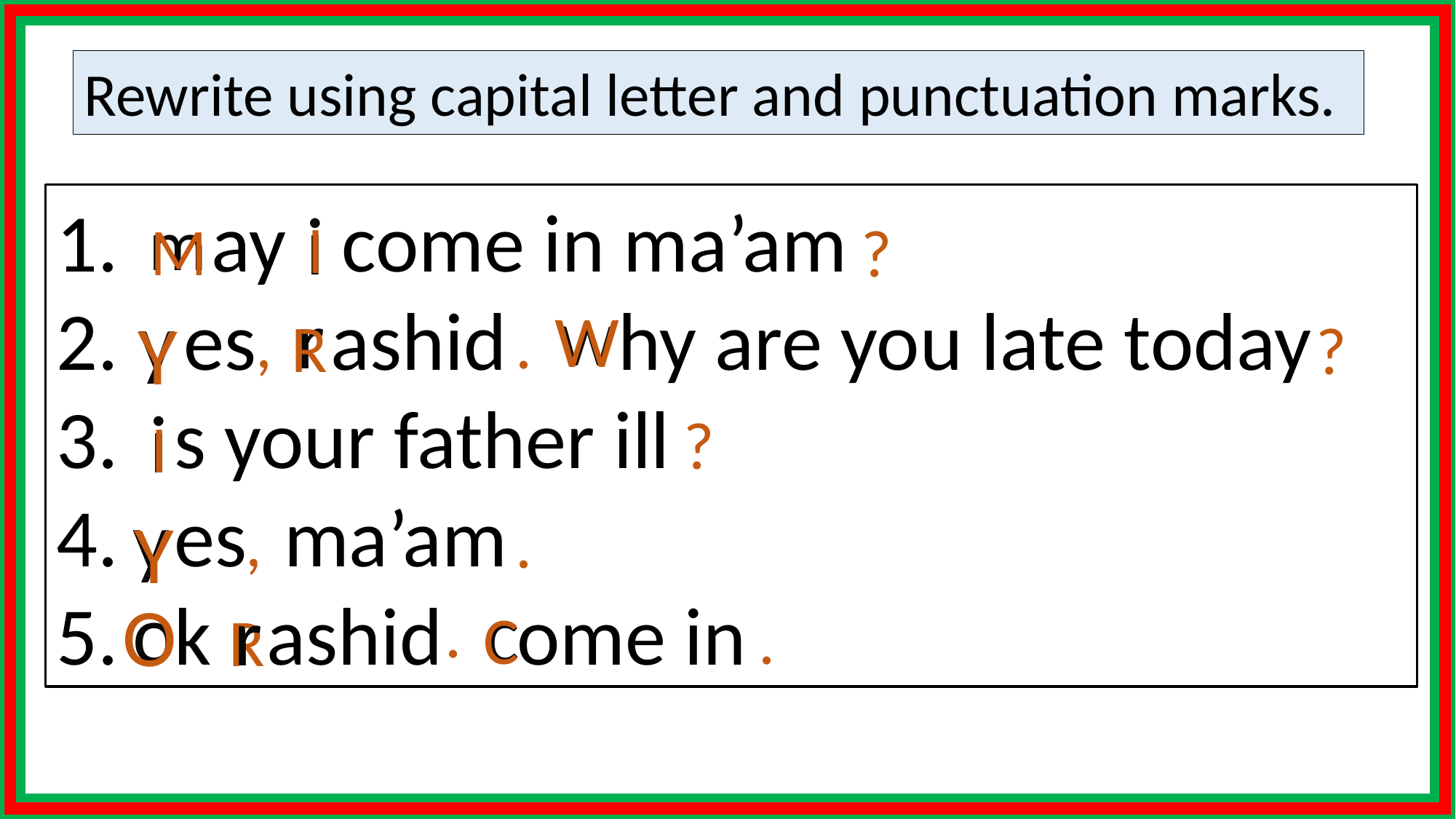

Rewrite using capital letter and punctuation marks.
1.     ay   come in ma’am
 es    ashid      hy are you late today
3.   s your father ill
4.   es  ma’am
5.   k   ashid    ome in
i
m
I
M
?
w
r
y
W
,
.
Y
R
?
i
?
I
y
,
.
Y
o
c
r
O
.
C
.
R